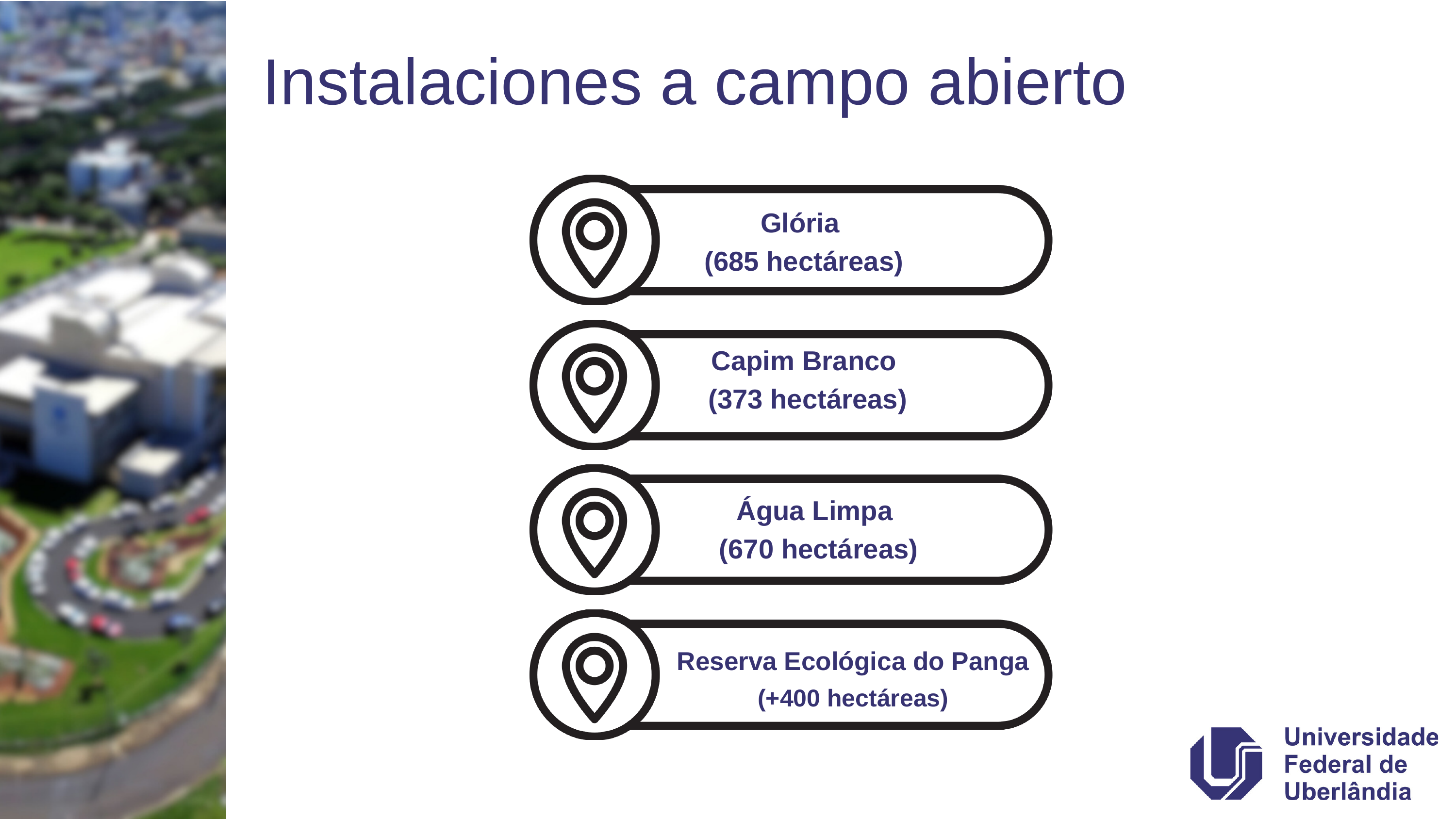

Instalaciones a campo abierto

Glória
(685 hectáreas)

Capim Branco
 (373 hectáreas)

Água Limpa
(670 hectáreas)

Reserva Ecológica do Panga
(+400 hectáreas)